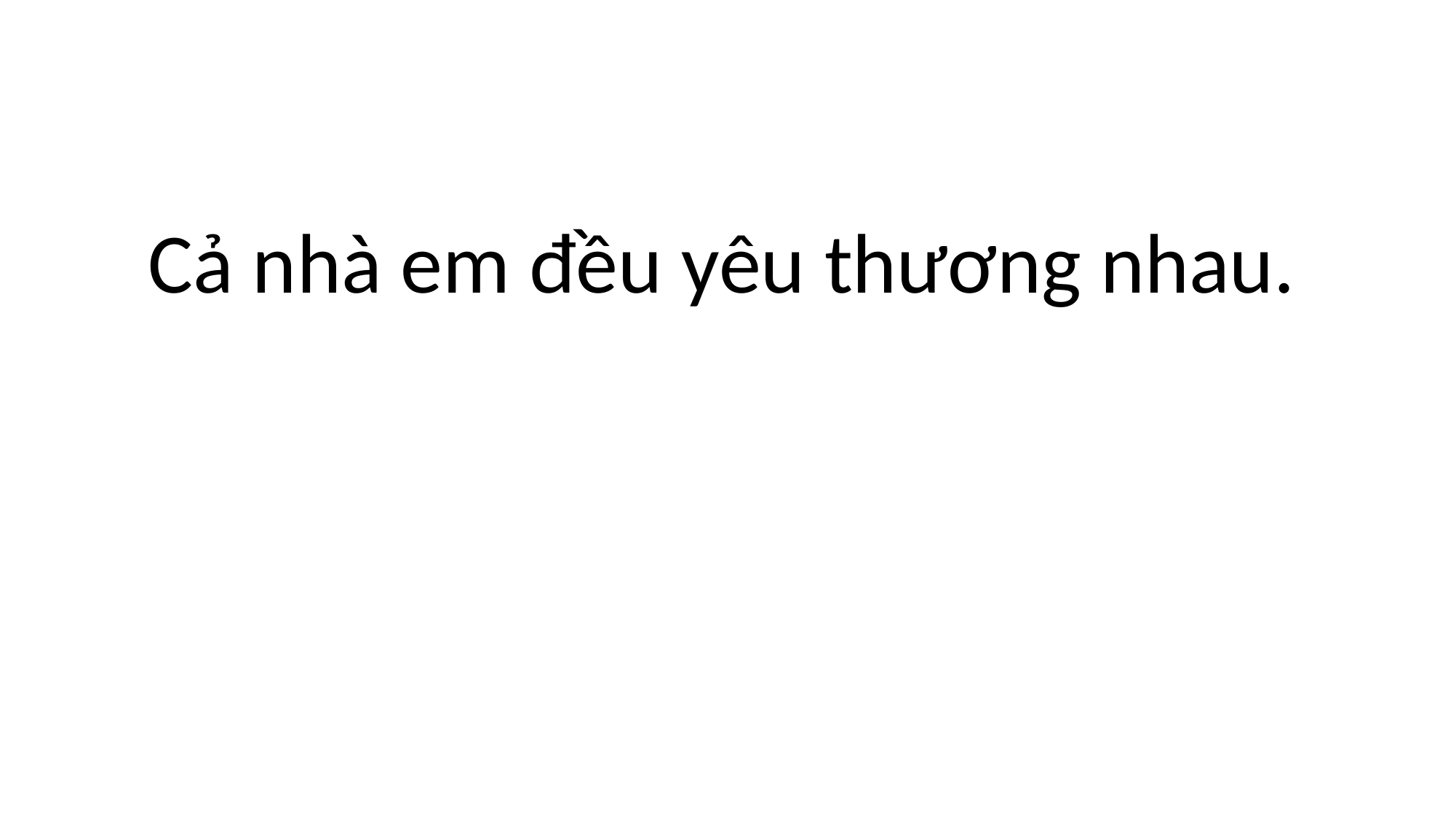

# Cả nhà em đều yêu thương nhau.